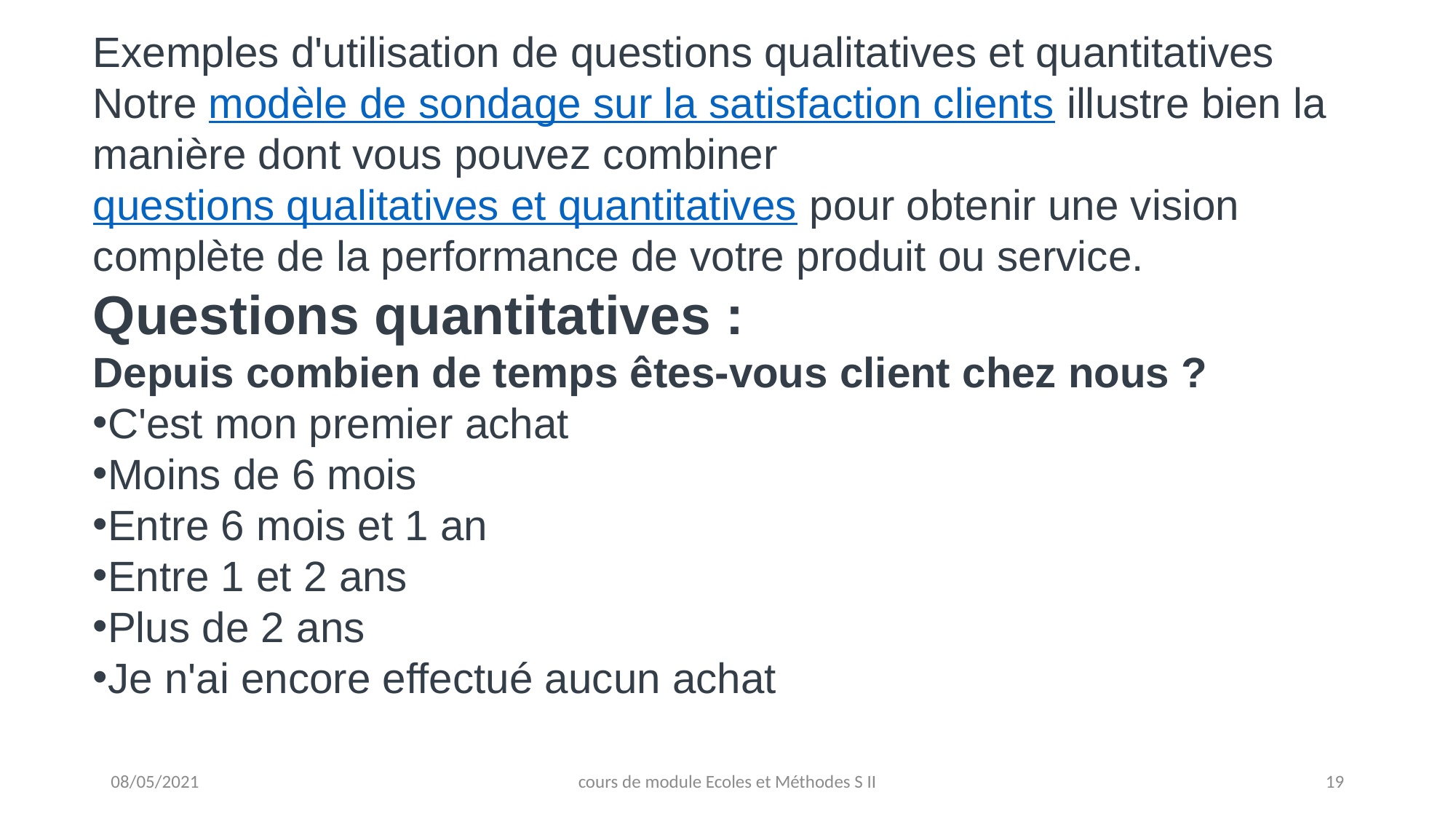

Exemples d'utilisation de questions qualitatives et quantitatives
Notre modèle de sondage sur la satisfaction clients illustre bien la manière dont vous pouvez combiner questions qualitatives et quantitatives pour obtenir une vision complète de la performance de votre produit ou service.
Questions quantitatives :
Depuis combien de temps êtes-vous client chez nous ?
C'est mon premier achat
Moins de 6 mois
Entre 6 mois et 1 an
Entre 1 et 2 ans
Plus de 2 ans
Je n'ai encore effectué aucun achat
08/05/2021
cours de module Ecoles et Méthodes S II
19